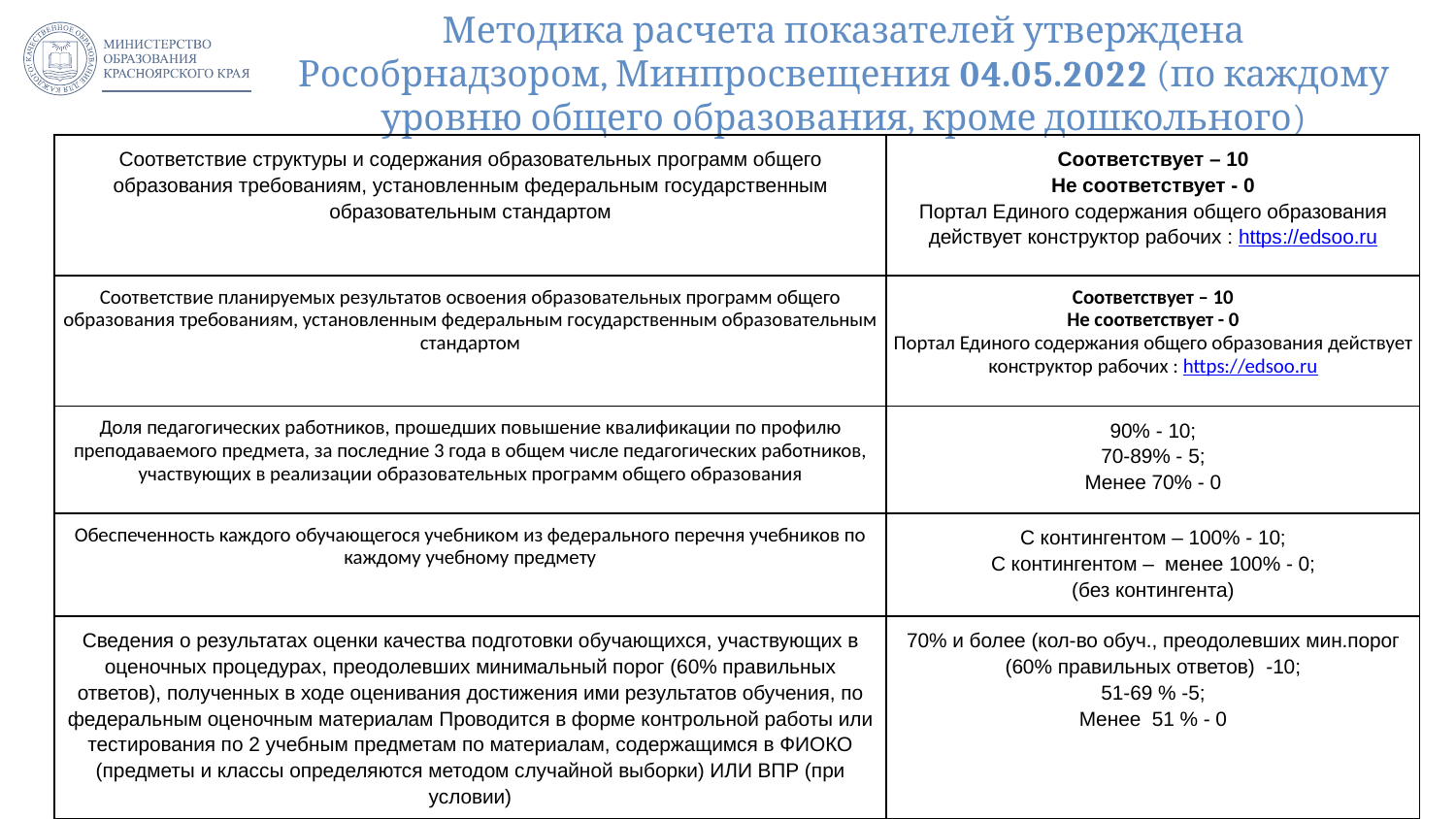

# Методика расчета показателей утверждена Рособрнадзором, Минпросвещения 04.05.2022 (по каждому уровню общего образования, кроме дошкольного)
| Соответствие структуры и содержания образовательных программ общего образования требованиям, установленным федеральным государственным образовательным стандартом | Соответствует – 10 Не соответствует - 0 Портал Единого содержания общего образования действует конструктор рабочих : https://edsoo.ru |
| --- | --- |
| Соответствие планируемых результатов освоения образовательных программ общего образования требованиям, установленным федеральным государственным образовательным стандартом | Соответствует – 10 Не соответствует - 0 Портал Единого содержания общего образования действует конструктор рабочих : https://edsoo.ru |
| Доля педагогических работников, прошедших повышение квалификации по профилю преподаваемого предмета, за последние 3 года в общем числе педагогических работников, участвующих в реализации образовательных программ общего образования | 90% - 10; 70-89% - 5; Менее 70% - 0 |
| Обеспеченность каждого обучающегося учебником из федерального перечня учебников по каждому учебному предмету | С контингентом – 100% - 10; С контингентом – менее 100% - 0; (без контингента) |
| Сведения о результатах оценки качества подготовки обучающихся, участвующих в оценочных процедурах, преодолевших минимальный порог (60% правильных ответов), полученных в ходе оценивания достижения ими результатов обучения, по федеральным оценочным материалам Проводится в форме контрольной работы или тестирования по 2 учебным предметам по материалам, содержащимся в ФИОКО (предметы и классы определяются методом случайной выборки) ИЛИ ВПР (при условии) | 70% и более (кол-во обуч., преодолевших мин.порог (60% правильных ответов) -10; 51-69 % -5; Менее 51 % - 0 |
38